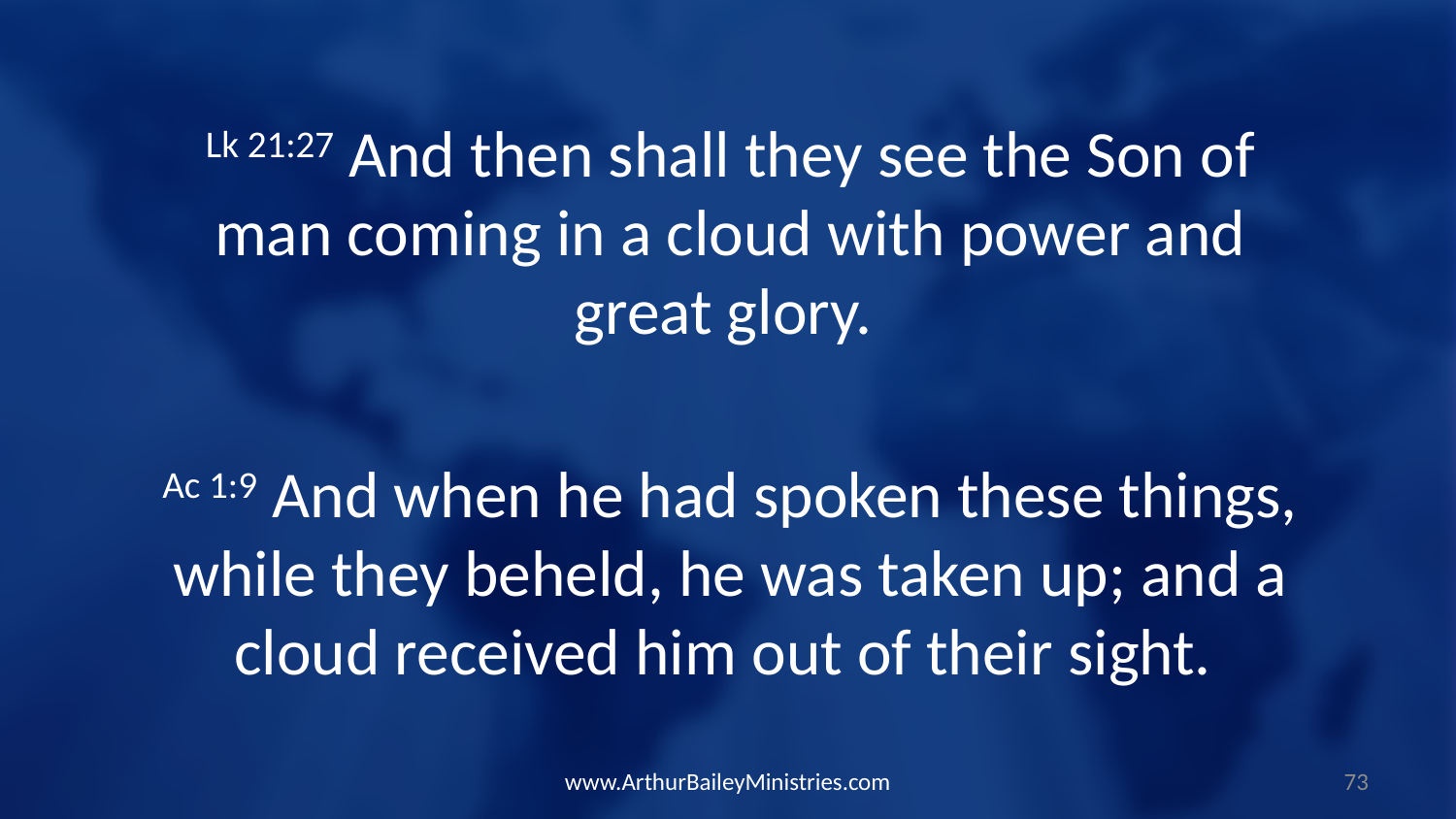

Lk 21:27 And then shall they see the Son of man coming in a cloud with power and great glory.

Ac 1:9 And when he had spoken these things, while they beheld, he was taken up; and a cloud received him out of their sight.
www.ArthurBaileyMinistries.com
73